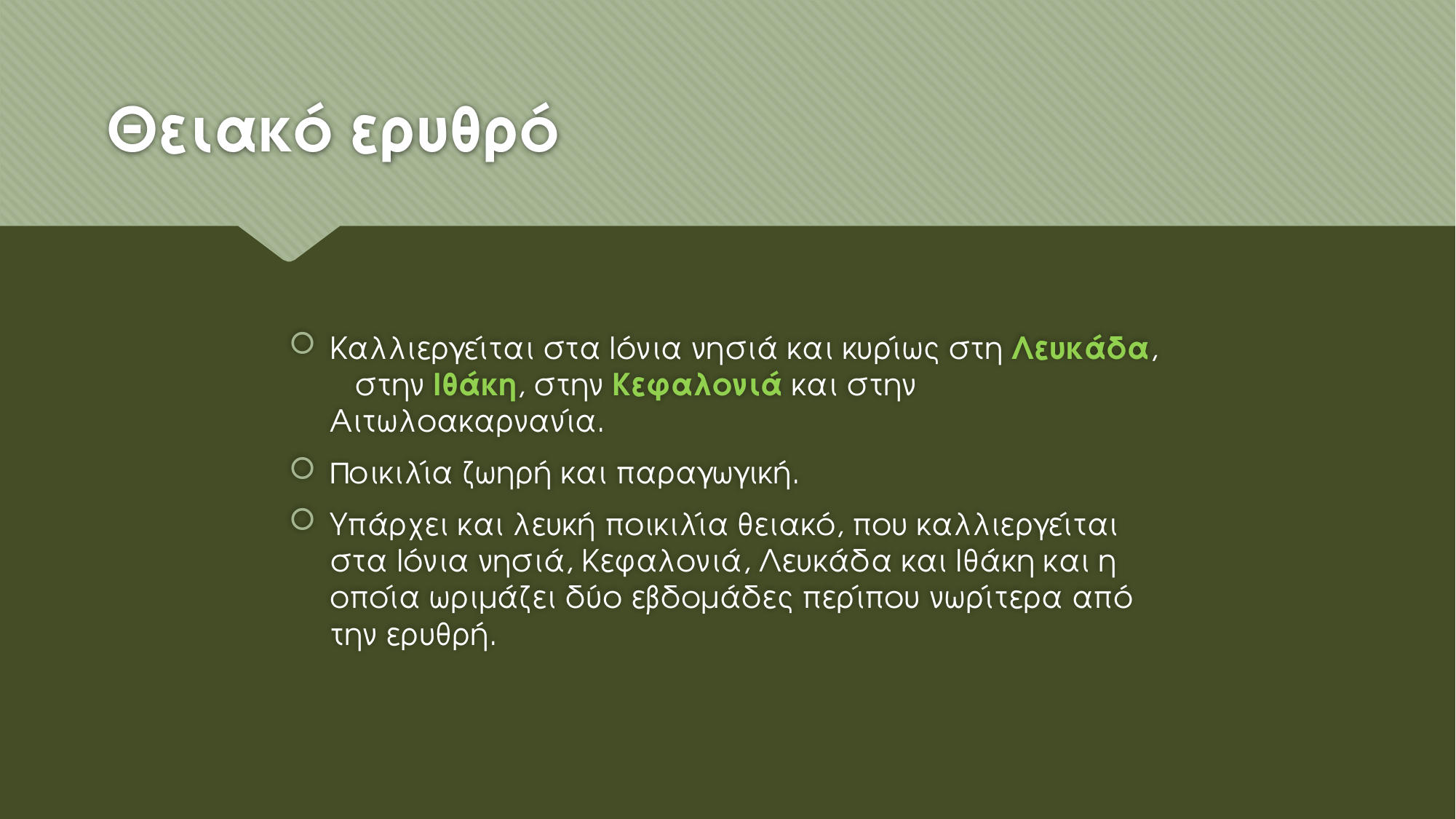

# Θειακό ερυθρό
Καλλιεργείται στα Ιόνια νησιά και κυρίως στη Λευκάδα,    στην Ιθάκη, στην Κεφαλονιά και στην Αιτωλοακαρνανία.
Ποικιλία ζωηρή και παραγωγική.
Υπάρχει και λευκή ποικιλία θειακό, που καλλιεργείται στα Ιόνια νησιά, Κεφαλονιά, Λευκάδα και Ιθάκη και η οποία ωριμάζει δύο εβδομάδες περίπου νωρίτερα από την ερυθρή.